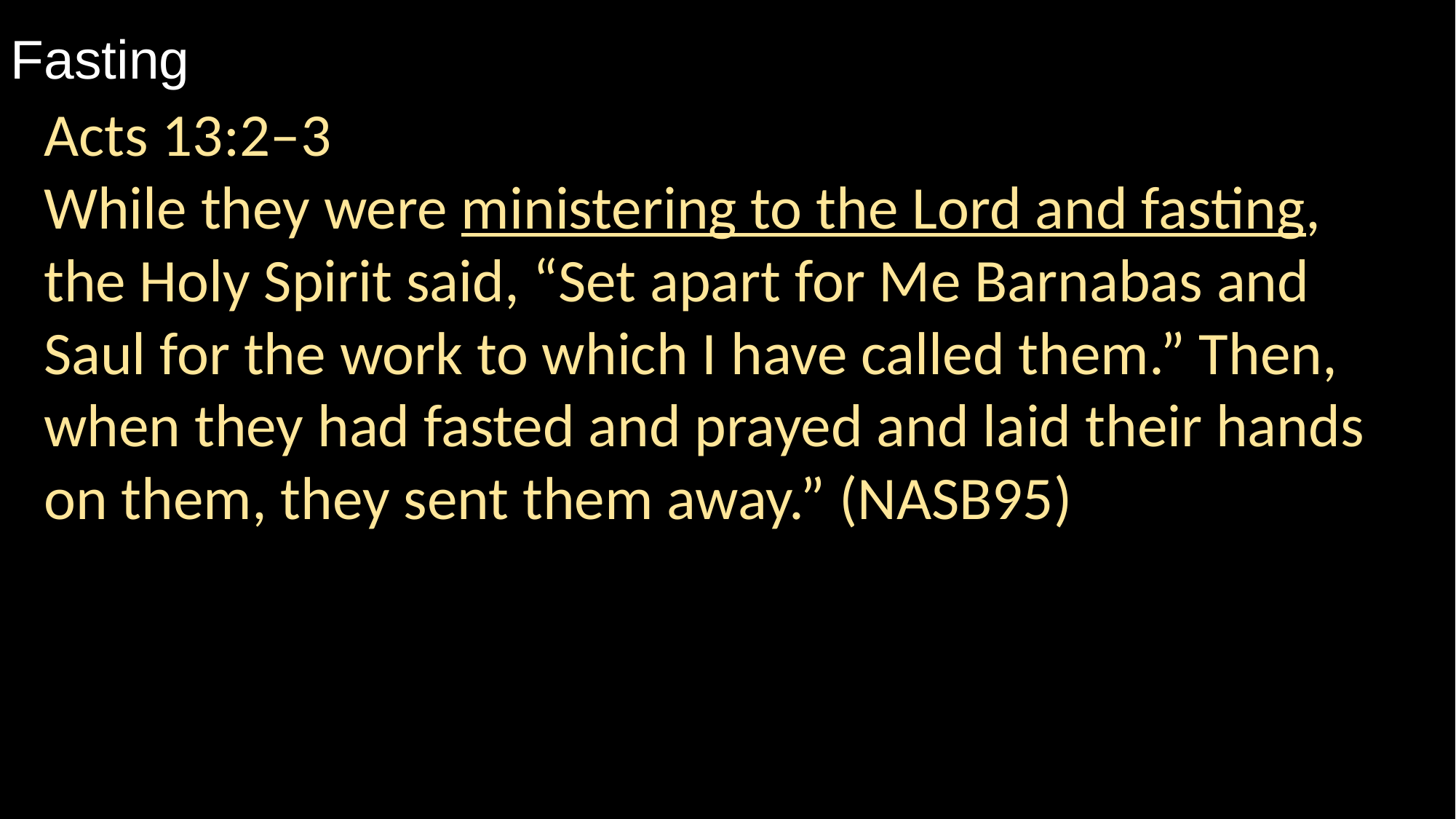

Fasting
Acts 13:2–3
While they were ministering to the Lord and fasting, the Holy Spirit said, “Set apart for Me Barnabas and Saul for the work to which I have called them.” Then, when they had fasted and prayed and laid their hands on them, they sent them away.” (NASB95)